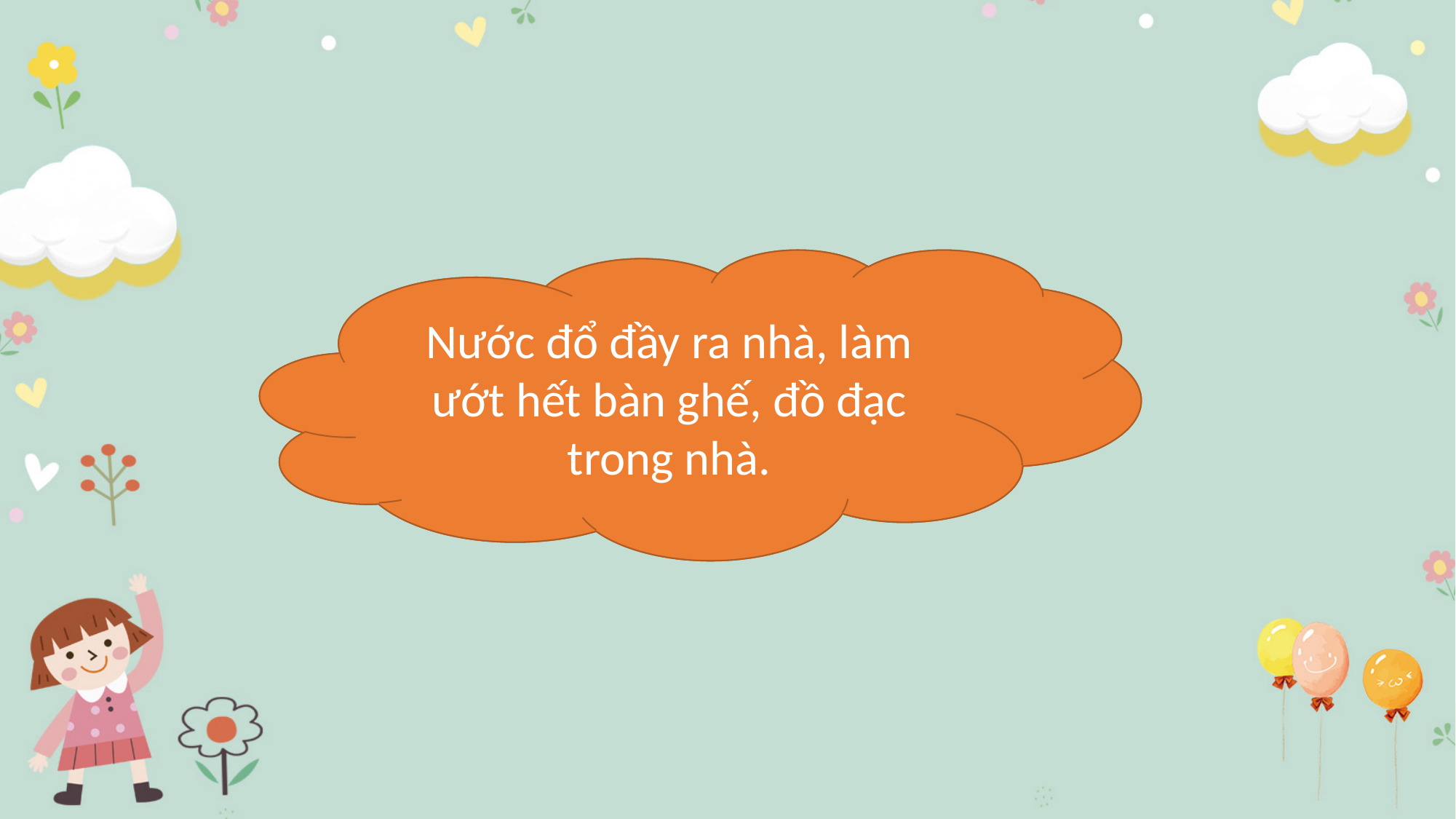

Nước đổ như thế nào, rơi xuống đâu, làm ướt đồ đạc nào trong nhà
không?
Nước đổ đầy ra nhà, làm ướt hết bàn ghế, đồ đạc trong nhà.